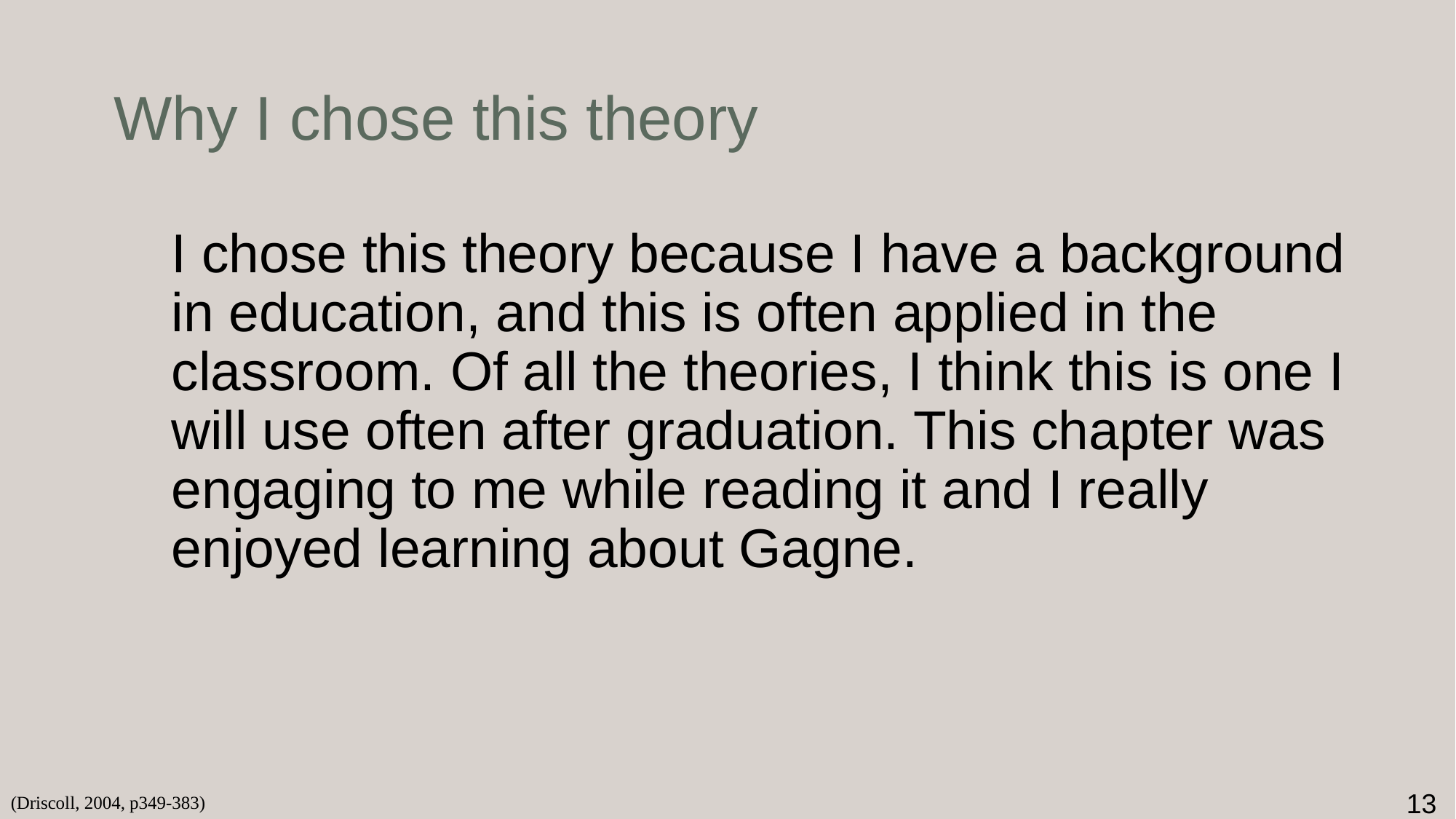

# Why I chose this theory
I chose this theory because I have a background in education, and this is often applied in the classroom. Of all the theories, I think this is one I will use often after graduation. This chapter was engaging to me while reading it and I really enjoyed learning about Gagne.
13
(Driscoll, 2004, p349-383)